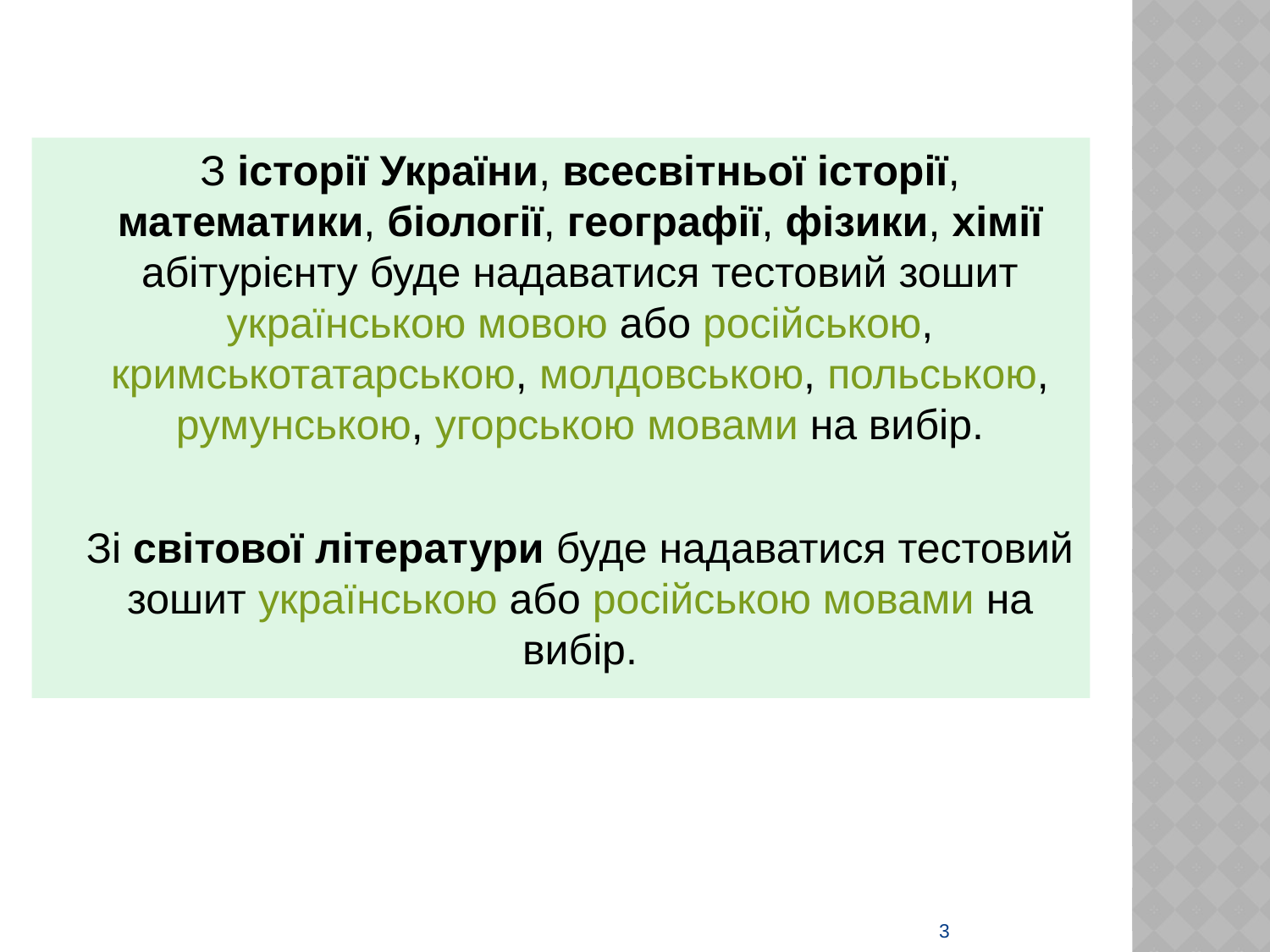

З історії України, всесвітньої історії, математики, біології, географії, фізики, хімії абітурієнту буде надаватися тестовий зошит українською мовою або російською, кримськотатарською, молдовською, польською, румунською, угорською мовами на вибір.

	Зі світової літератури буде надаватися тестовий зошит українською або російською мовами на вибір.
3